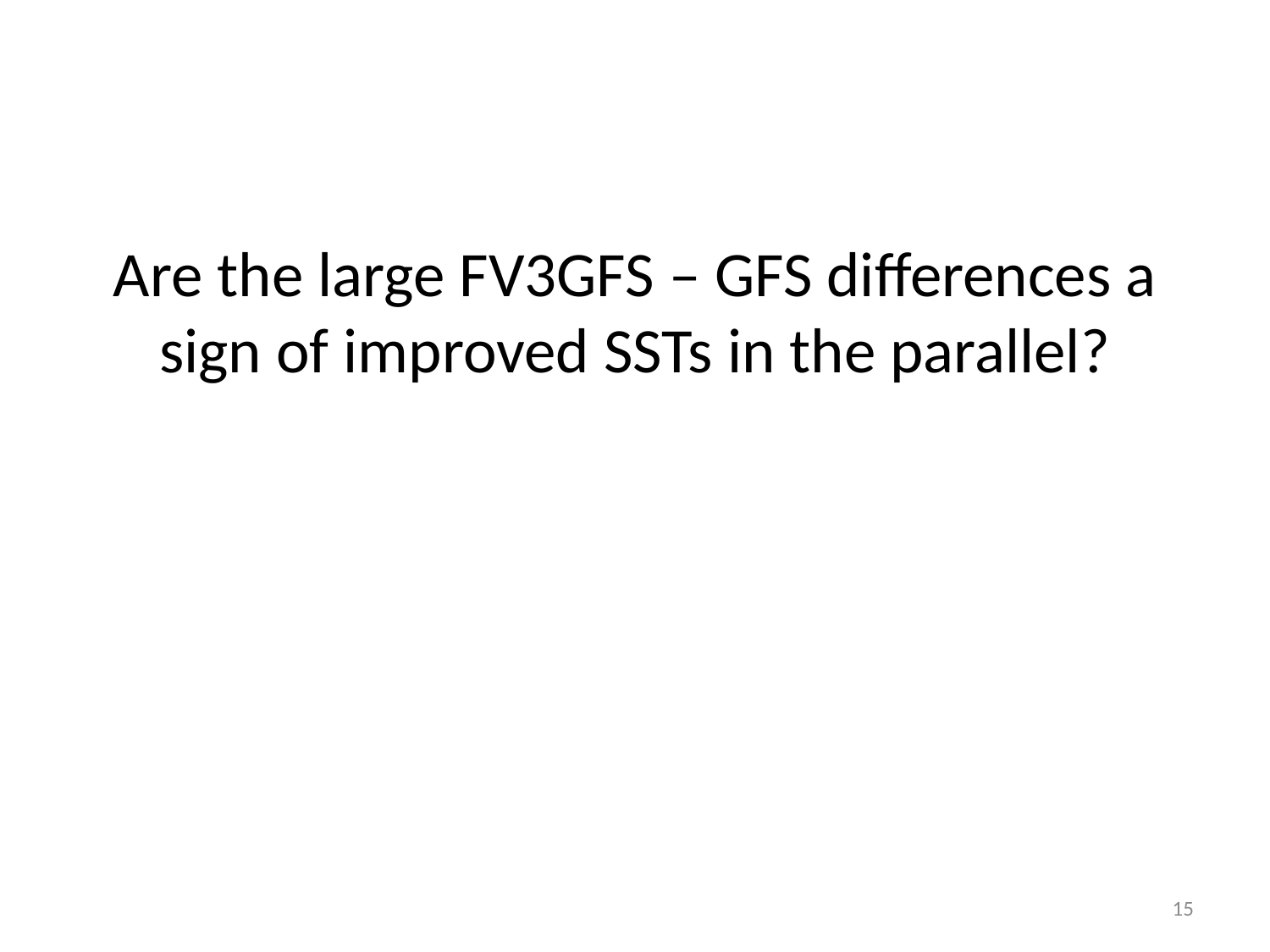

# Are the large FV3GFS – GFS differences a sign of improved SSTs in the parallel?
15